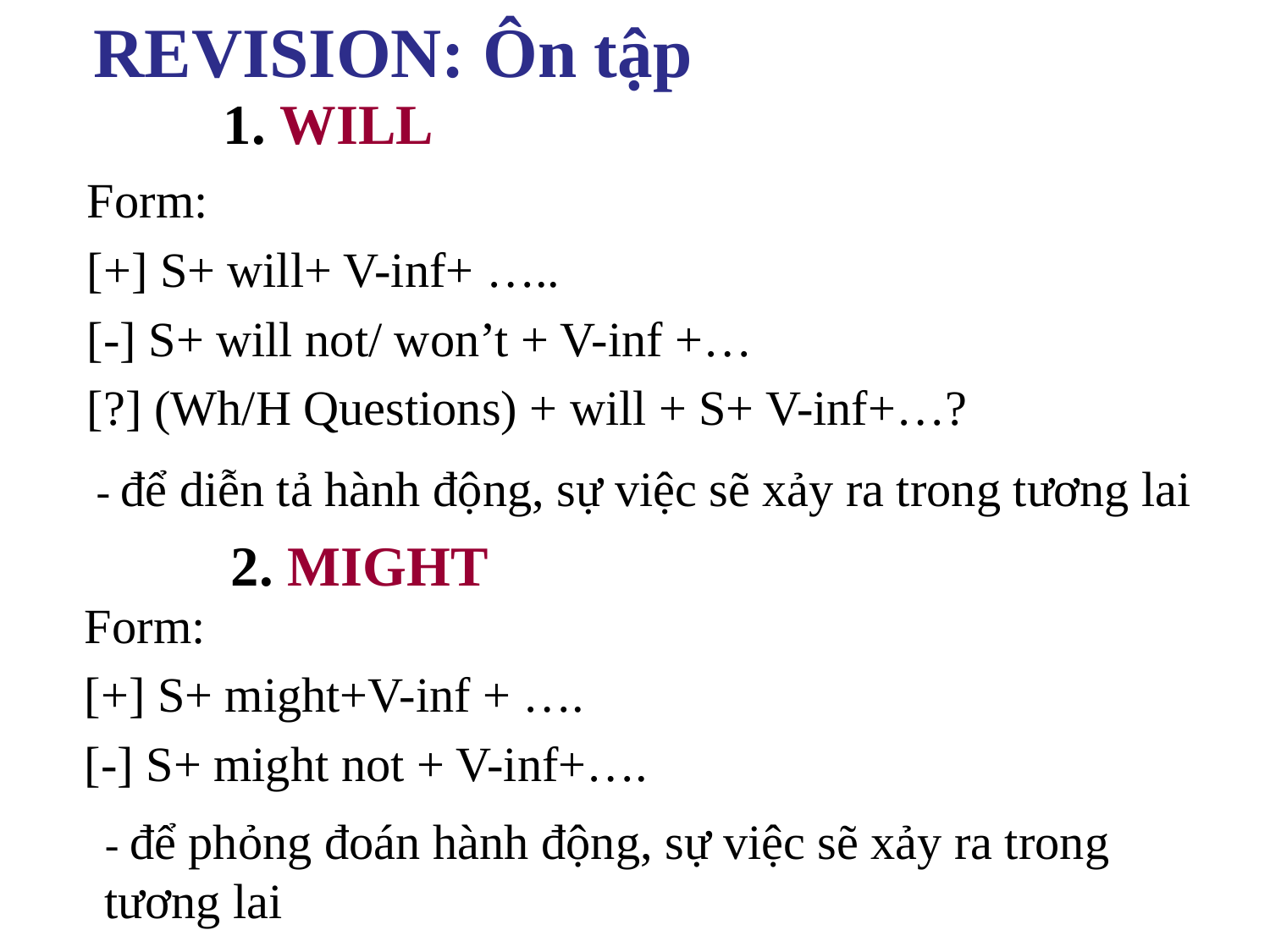

# REVISION: Ôn tập
1. WILL
Form:
[+] S+ will+ V-inf+ …..
[-] S+ will not/ won’t + V-inf +…
[?] (Wh/H Questions) + will + S+ V-inf+…?
- để diễn tả hành động, sự việc sẽ xảy ra trong tương lai
2. MIGHT
Form:
[+] S+ might+V-inf + ….
[-] S+ might not + V-inf+….
- để phỏng đoán hành động, sự việc sẽ xảy ra trong tương lai